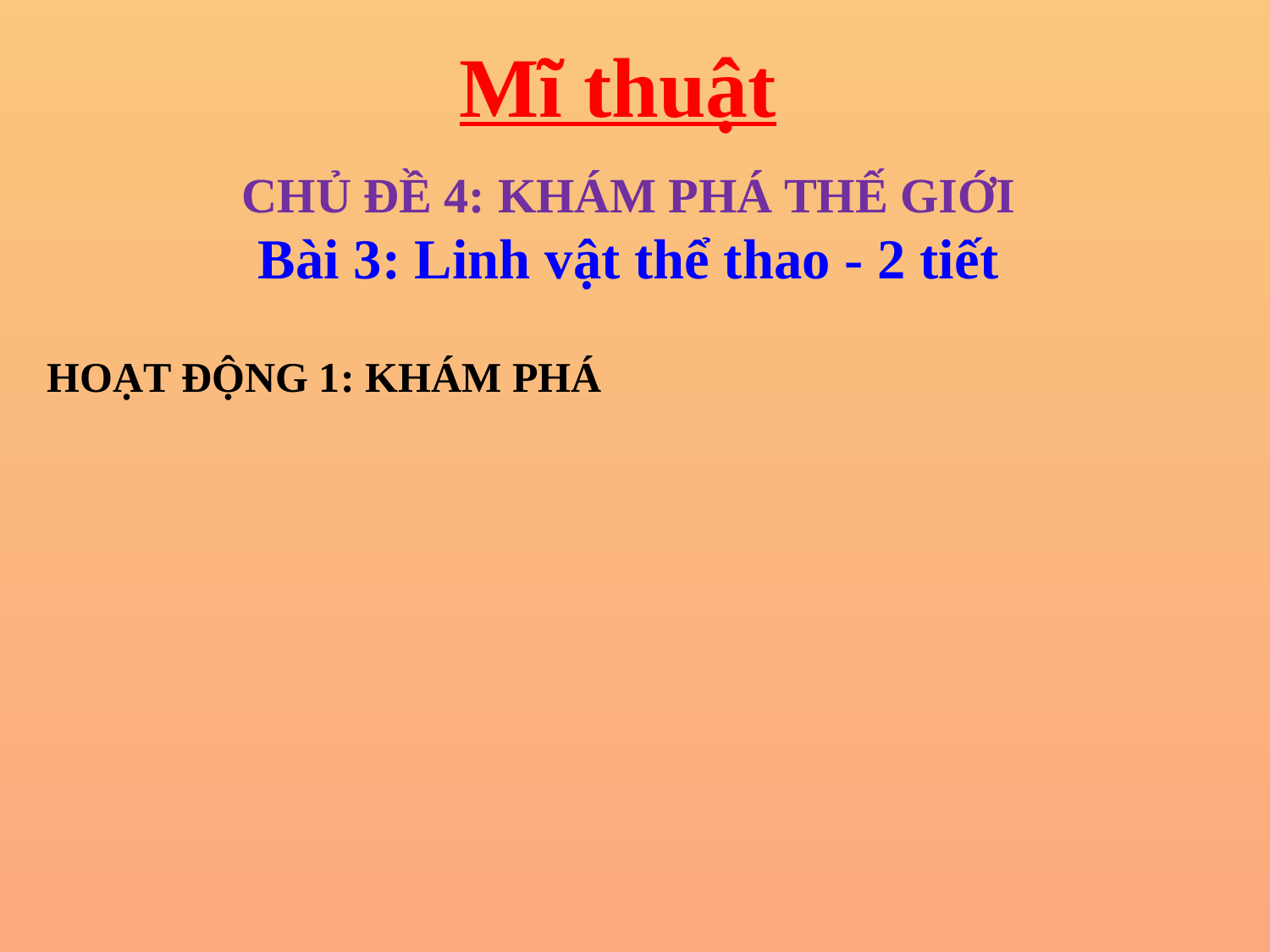

Mĩ thuật
CHỦ ĐỀ 4: KHÁM PHÁ THẾ GIỚI
Bài 3: Linh vật thể thao - 2 tiết
HOẠT ĐỘNG 1: KHÁM PHÁ